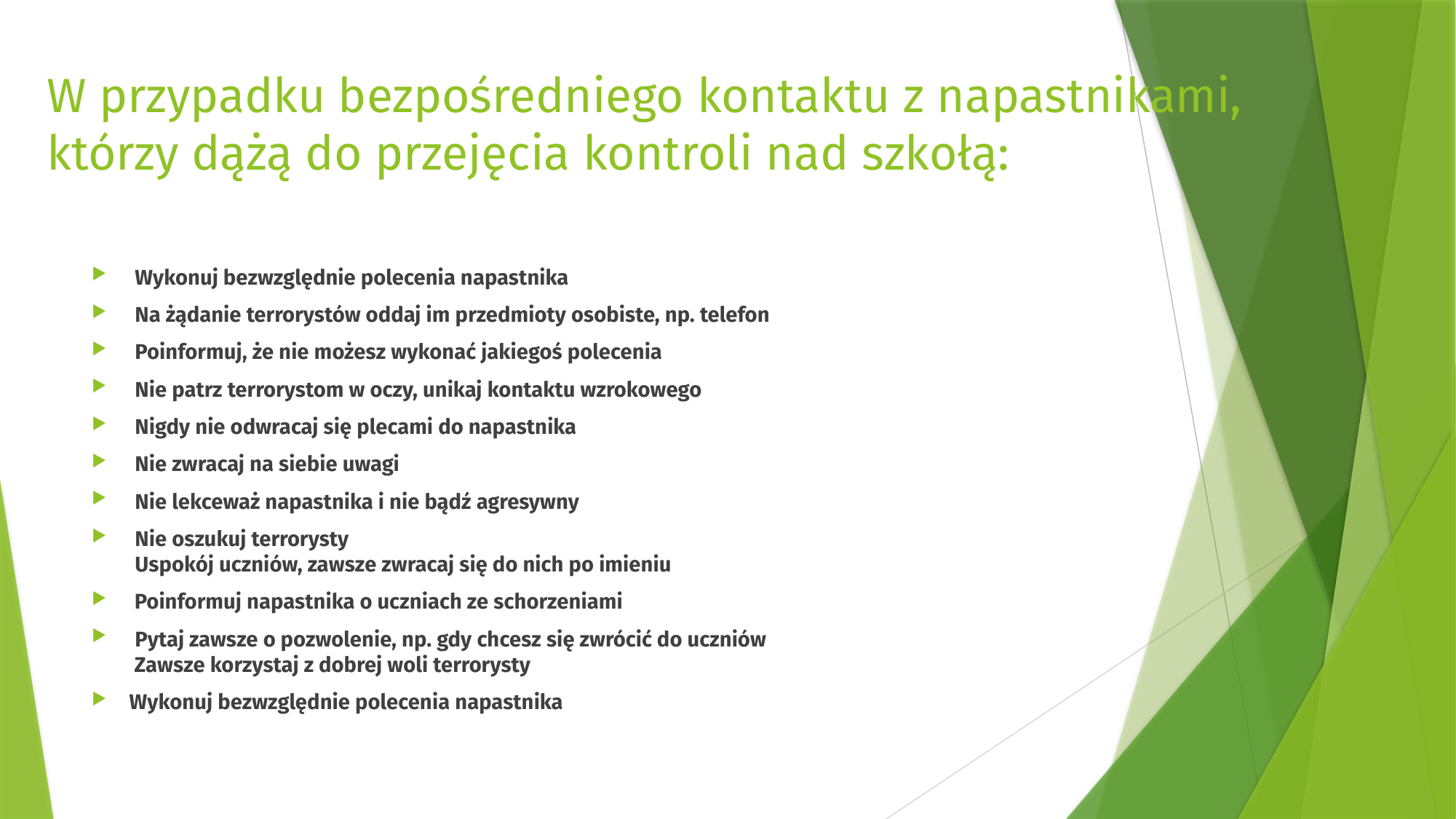

# W przypadku bezpośredniego kontaktu z napastnikami, którzy dążą do przejęcia kontroli nad szkołą:
 Wykonuj bezwzględnie polecenia napastnika
 Na żądanie terrorystów oddaj im przedmioty osobiste, np. telefon
 Poinformuj, że nie możesz wykonać jakiegoś polecenia
 Nie patrz terrorystom w oczy, unikaj kontaktu wzrokowego
 Nigdy nie odwracaj się plecami do napastnika
 Nie zwracaj na siebie uwagi
 Nie lekceważ napastnika i nie bądź agresywny
 Nie oszukuj terrorysty
 Uspokój uczniów, zawsze zwracaj się do nich po imieniu
 Poinformuj napastnika o uczniach ze schorzeniami
 Pytaj zawsze o pozwolenie, np. gdy chcesz się zwrócić do uczniów
 Zawsze korzystaj z dobrej woli terrorysty
Wykonuj bezwzględnie polecenia napastnika